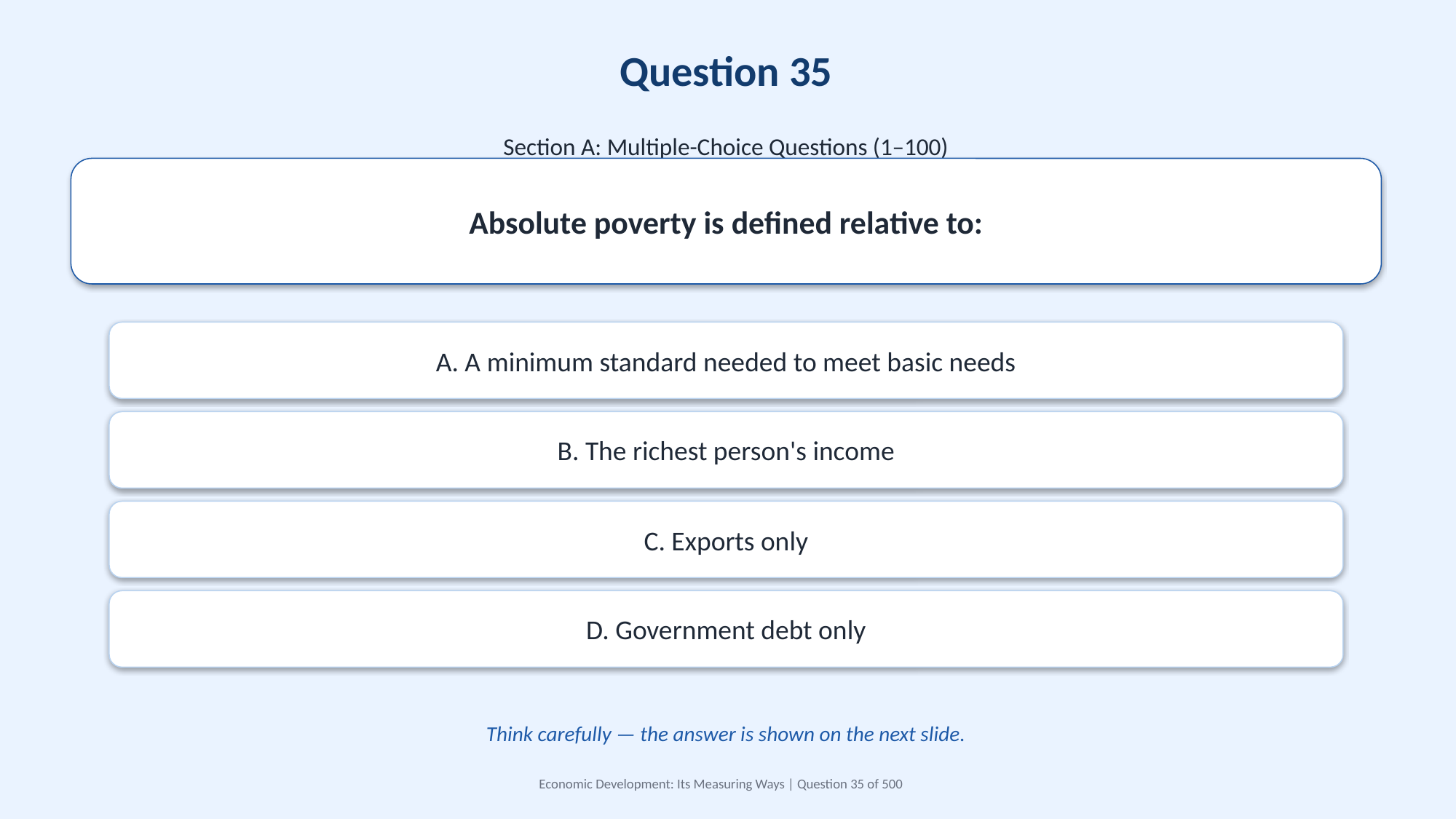

Question 35
Section A: Multiple-Choice Questions (1–100)
Absolute poverty is defined relative to:
A. A minimum standard needed to meet basic needs
B. The richest person's income
C. Exports only
D. Government debt only
Think carefully — the answer is shown on the next slide.
Economic Development: Its Measuring Ways | Question 35 of 500